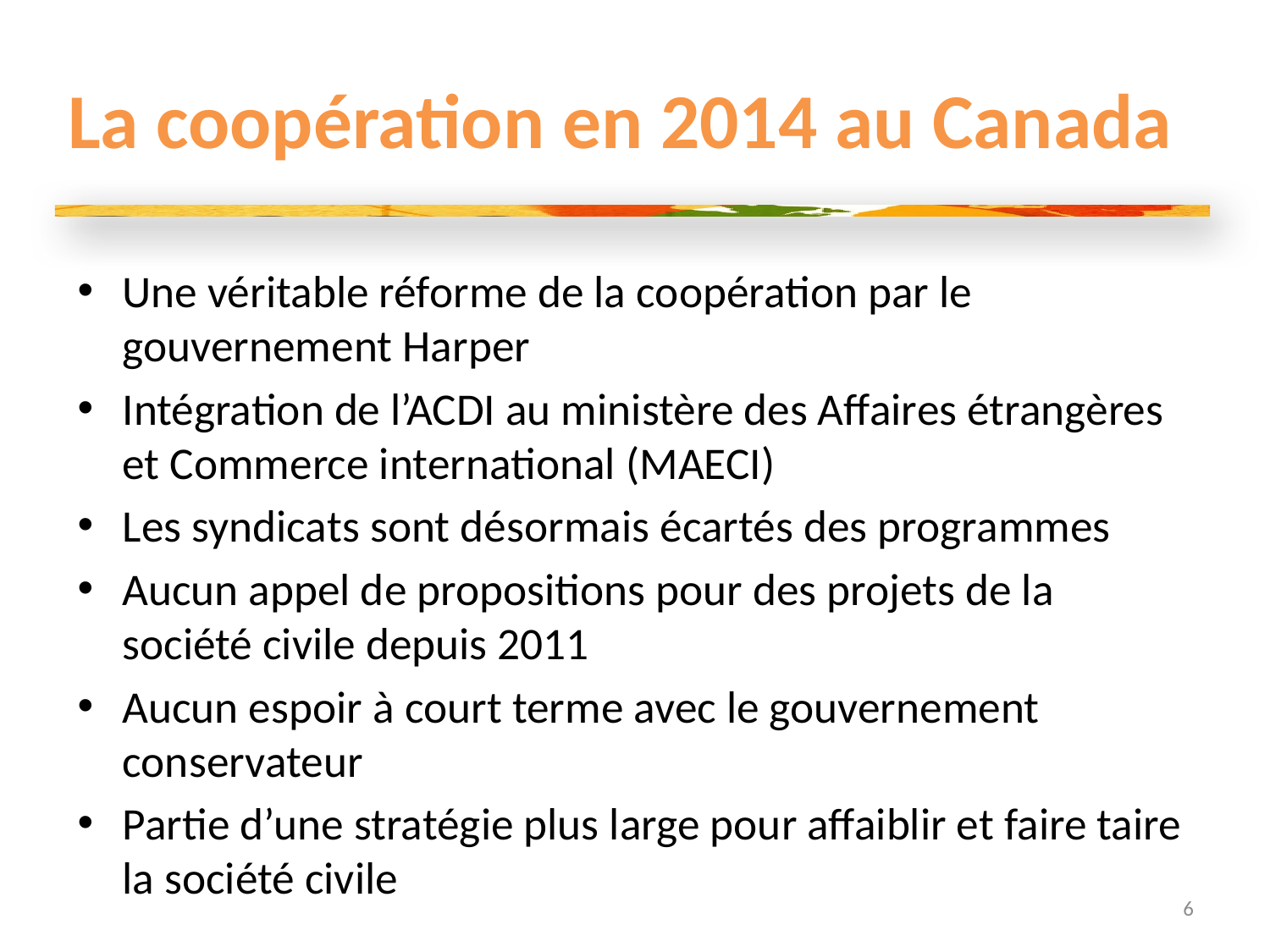

# La coopération en 2014 au Canada
Une véritable réforme de la coopération par le gouvernement Harper
Intégration de l’ACDI au ministère des Affaires étrangères et Commerce international (MAECI)
Les syndicats sont désormais écartés des programmes
Aucun appel de propositions pour des projets de la société civile depuis 2011
Aucun espoir à court terme avec le gouvernement conservateur
Partie d’une stratégie plus large pour affaiblir et faire taire la société civile
6